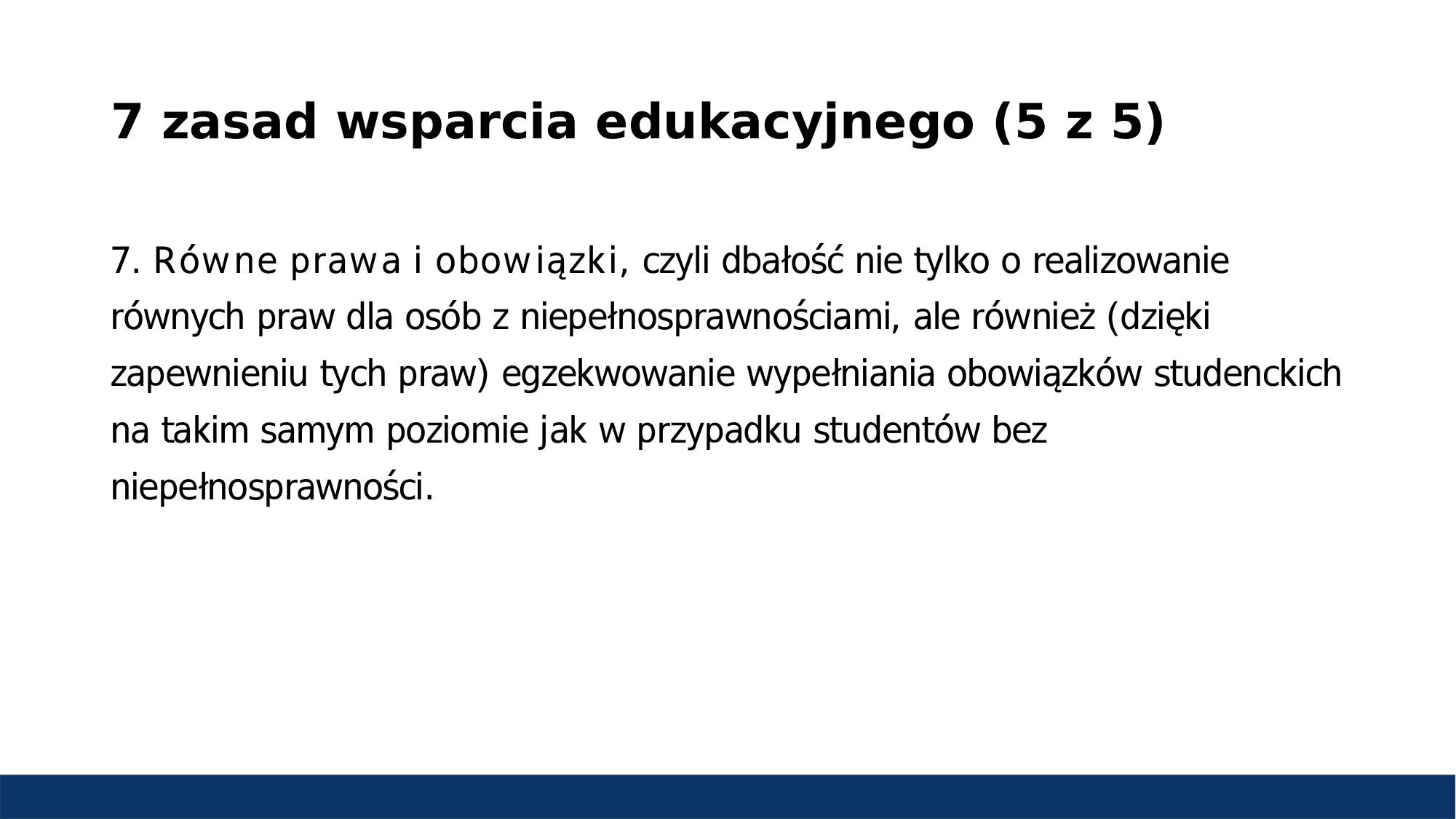

# 7 zasad wsparcia edukacyjnego (5 z 5)
7. Równe prawa i obowiązki, czyli dbałość nie tylko o realizowanie równych praw dla osób z niepełnosprawnościami, ale również (dzięki zapewnieniu tych praw) egzekwowanie wypełniania obowiązków studenckich na takim samym poziomie jak w przypadku studentów bez niepełnosprawności.